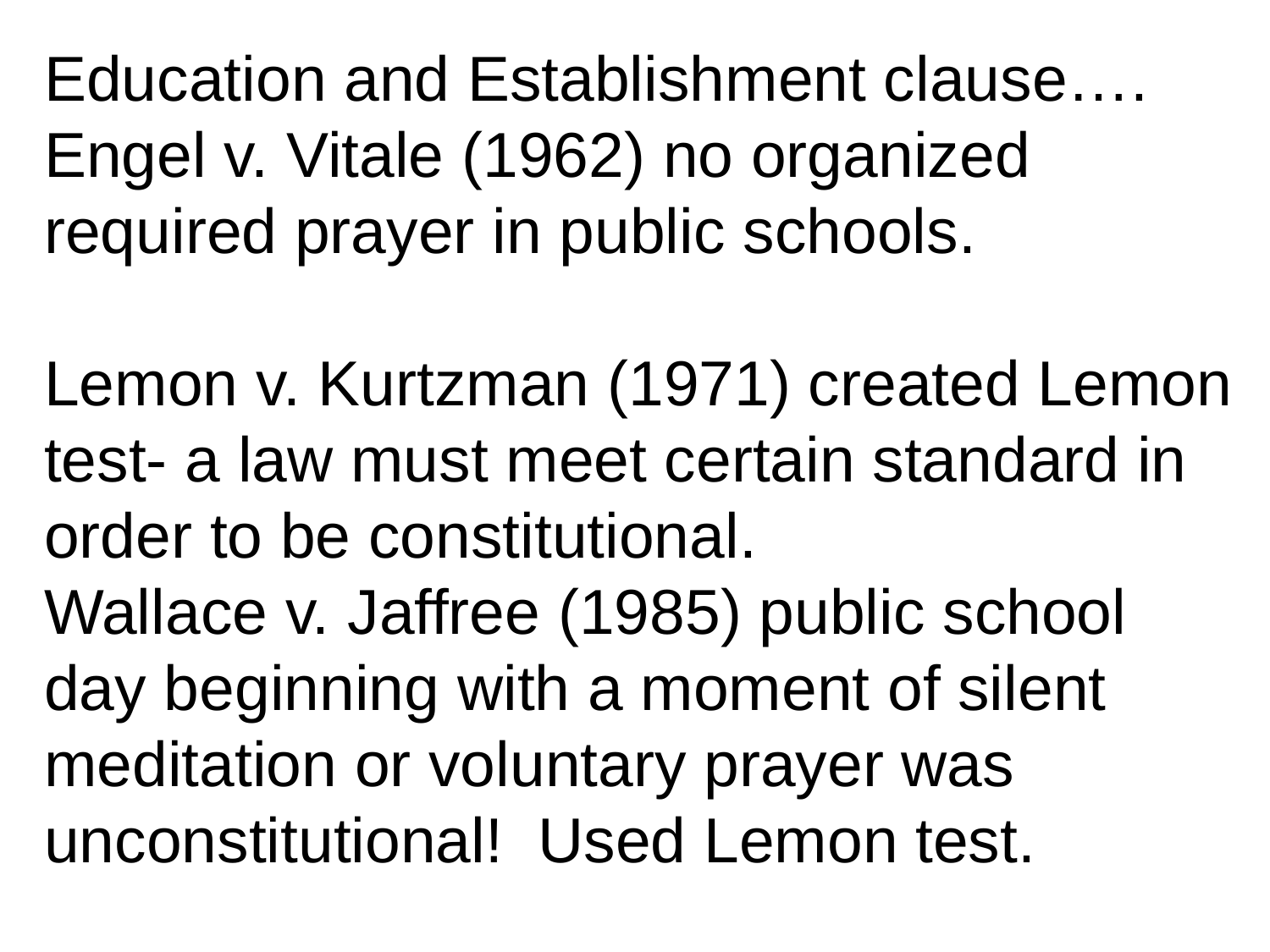

Education and Establishment clause….
Engel v. Vitale (1962) no organized required prayer in public schools.

Lemon v. Kurtzman (1971) created Lemon test- a law must meet certain standard in order to be constitutional.
Wallace v. Jaffree (1985) public school day beginning with a moment of silent meditation or voluntary prayer was unconstitutional!  Used Lemon test.